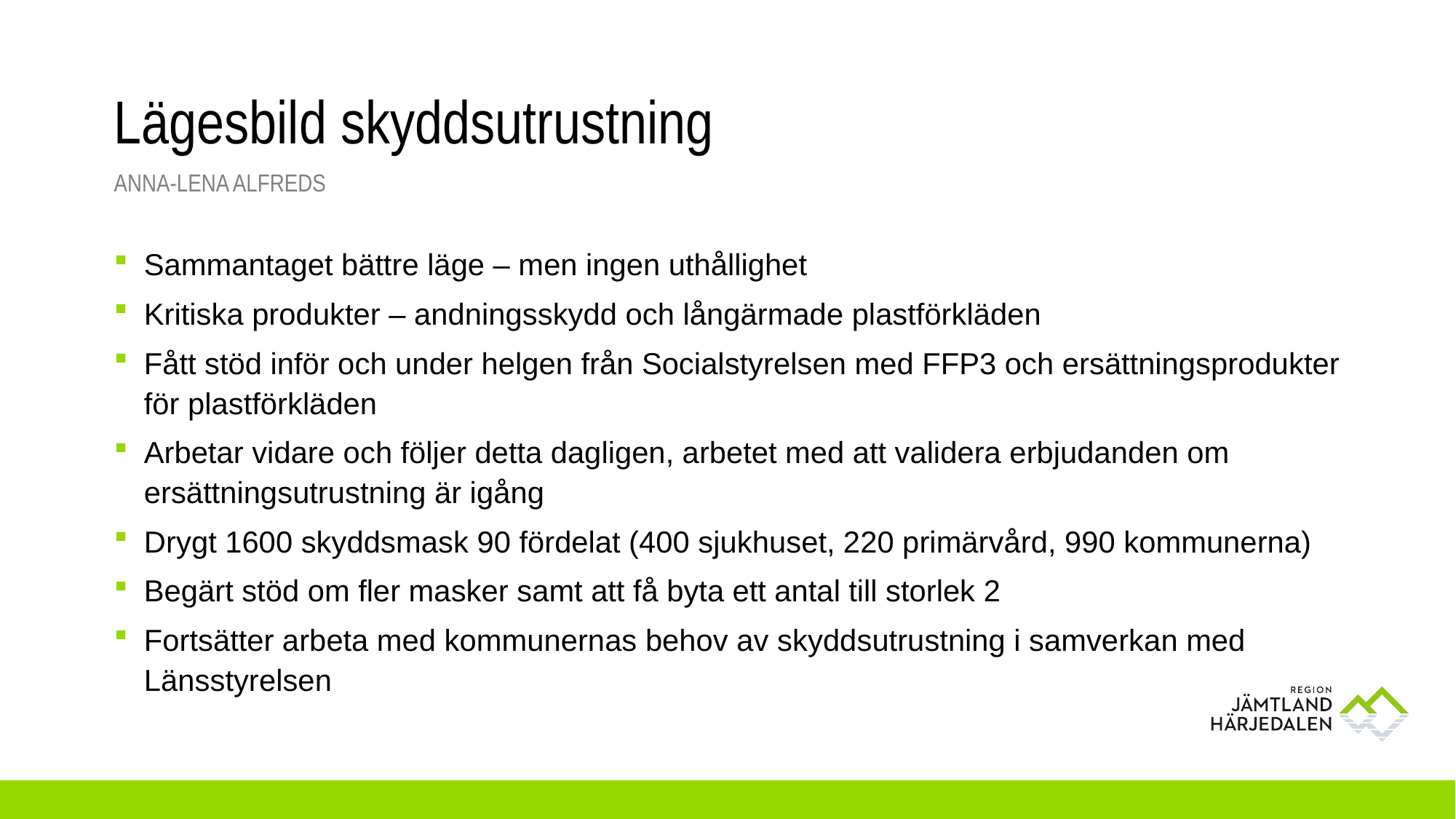

# Lägesbild skyddsutrustning
Anna-Lena Alfreds

Sammantaget bättre läge – men ingen uthållighet
Kritiska produkter – andningsskydd och långärmade plastförkläden
Fått stöd inför och under helgen från Socialstyrelsen med FFP3 och ersättningsprodukter för plastförkläden
Arbetar vidare och följer detta dagligen, arbetet med att validera erbjudanden om  ersättningsutrustning är igång
Drygt 1600 skyddsmask 90 fördelat (400 sjukhuset, 220 primärvård, 990 kommunerna)
Begärt stöd om fler masker samt att få byta ett antal till storlek 2
Fortsätter arbeta med kommunernas behov av skyddsutrustning i samverkan med Länsstyrelsen